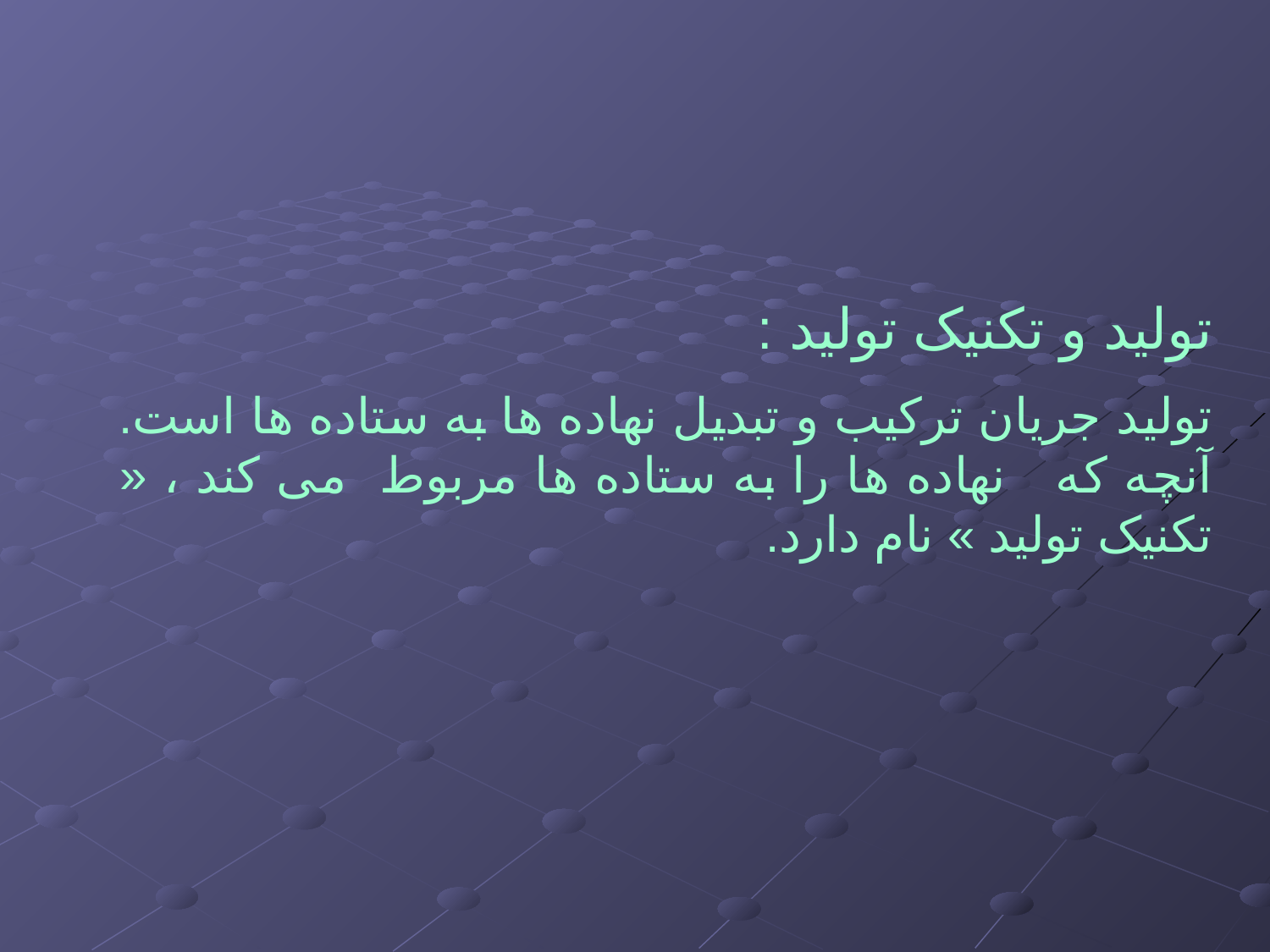

تولید و تکنیک تولید :
تولید جریان ترکیب و تبدیل نهاده ها به ستاده ها است. آنچه که   نهاده ها را به ستاده ها مربوط  می کند ، « تکنیک تولید » نام دارد.